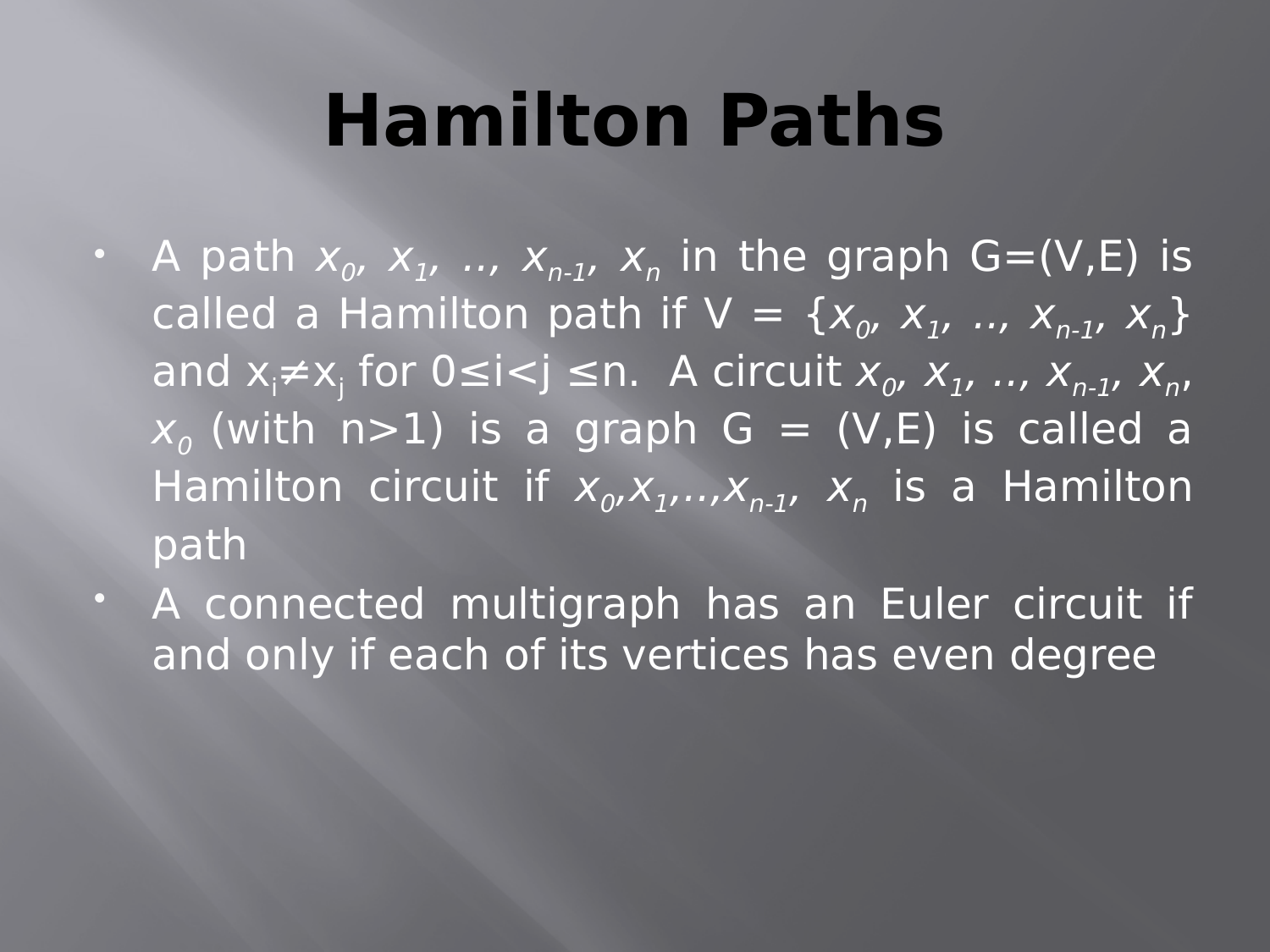

# Hamilton Paths
A path x0, x1, .., xn-1, xn in the graph G=(V,E) is called a Hamilton path if V = {x0, x1, .., xn-1, xn} and xi≠xj for 0≤i<j ≤n.  A circuit x0, x1, .., xn-1, xn, x0 (with n>1) is a graph G = (V,E) is called a Hamilton circuit if x0,x1,..,xn-1, xn is a Hamilton path
A connected multigraph has an Euler circuit if and only if each of its vertices has even degree